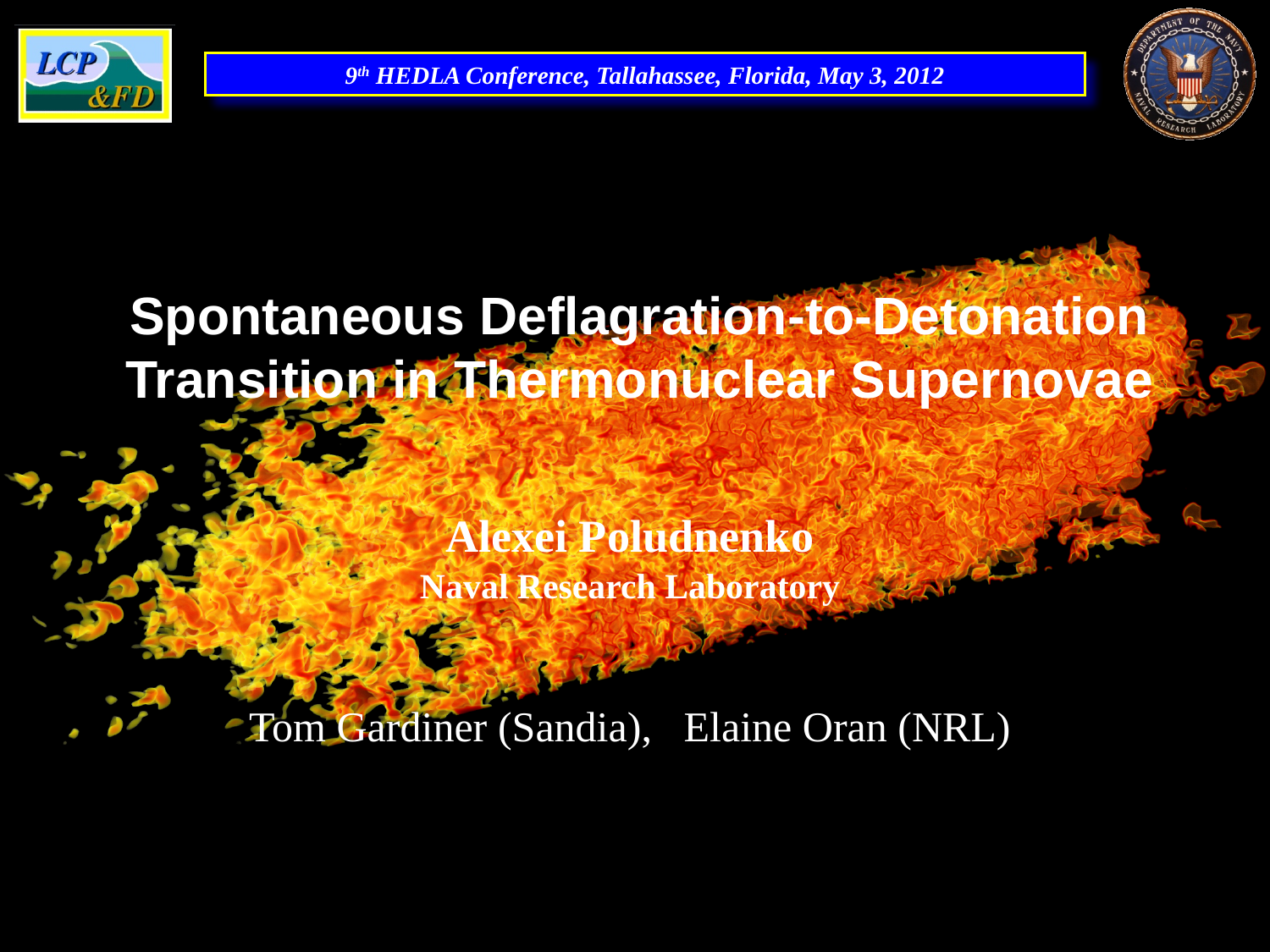

Spontaneous Deflagration-to-Detonation Transition in Thermonuclear Supernovae
Alexei Poludnenko
Naval Research Laboratory

Tom Gardiner (Sandia),   Elaine Oran (NRL)